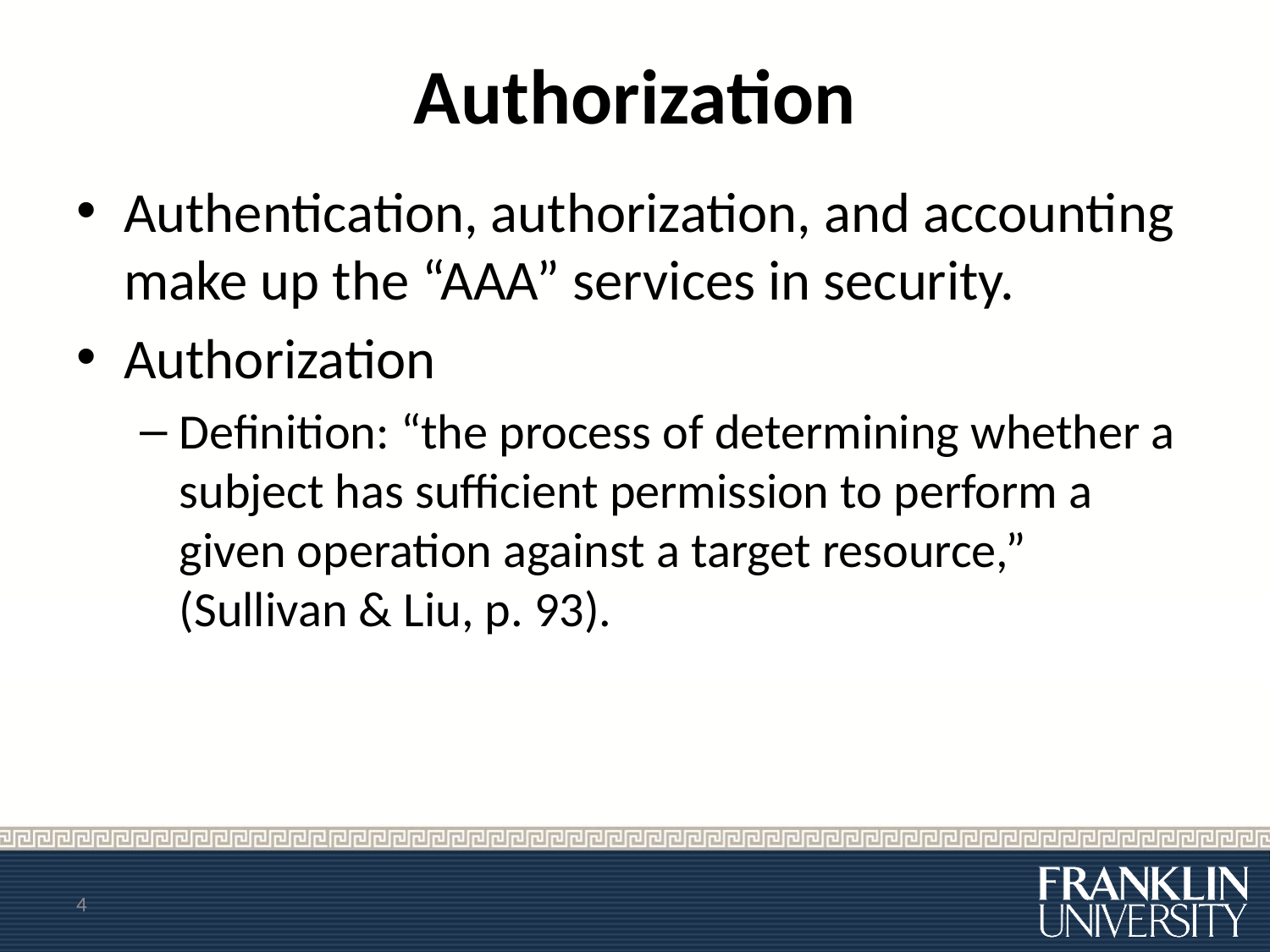

# Authorization
Authentication, authorization, and accounting make up the “AAA” services in security.
Authorization
Definition: “the process of determining whether a subject has sufficient permission to perform a given operation against a target resource,” (Sullivan & Liu, p. 93).
4